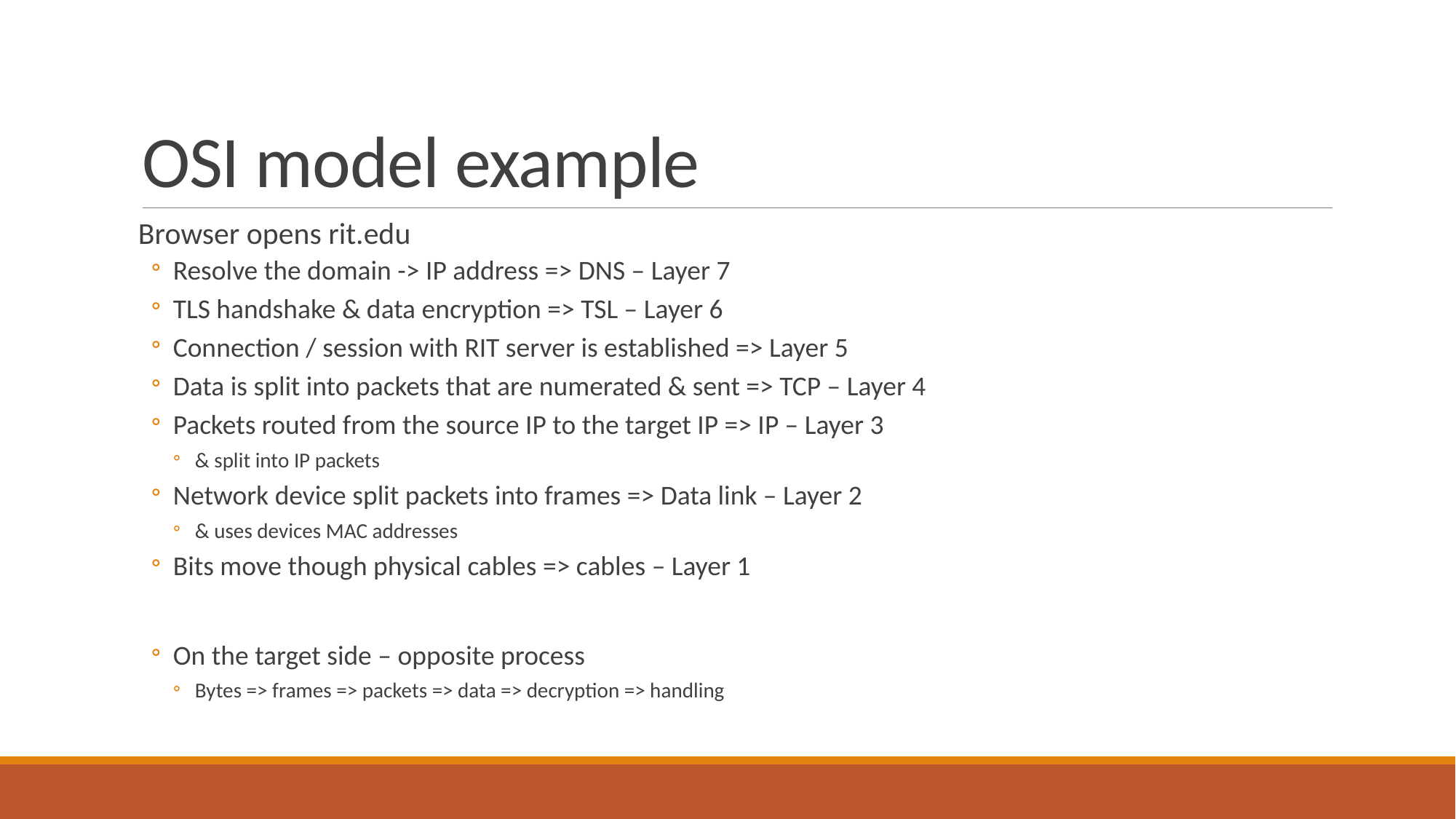

# OSI model example
Browser opens rit.edu
Resolve the domain -> IP address => DNS – Layer 7
TLS handshake & data encryption => TSL – Layer 6
Connection / session with RIT server is established => Layer 5
Data is split into packets that are numerated & sent => TCP – Layer 4
Packets routed from the source IP to the target IP => IP – Layer 3
& split into IP packets
Network device split packets into frames => Data link – Layer 2
& uses devices MAC addresses
Bits move though physical cables => cables – Layer 1

On the target side – opposite process
Bytes => frames => packets => data => decryption => handling